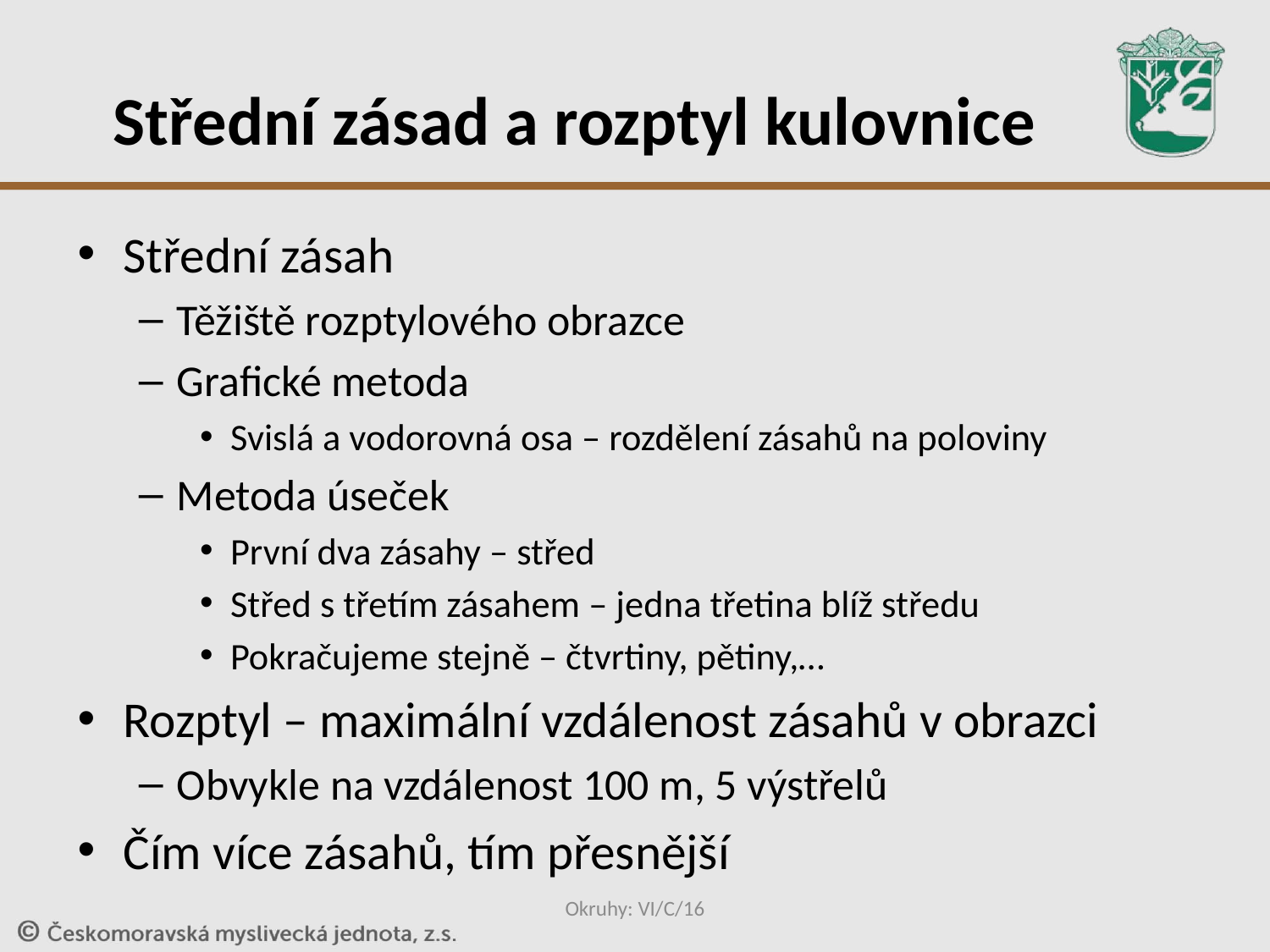

# Střední zásad a rozptyl kulovnice
Střední zásah
Těžiště rozptylového obrazce
Grafické metoda
Svislá a vodorovná osa – rozdělení zásahů na poloviny
Metoda úseček
První dva zásahy – střed
Střed s třetím zásahem – jedna třetina blíž středu
Pokračujeme stejně – čtvrtiny, pětiny,…
Rozptyl – maximální vzdálenost zásahů v obrazci
Obvykle na vzdálenost 100 m, 5 výstřelů
Čím více zásahů, tím přesnější
Okruhy: VI/C/16